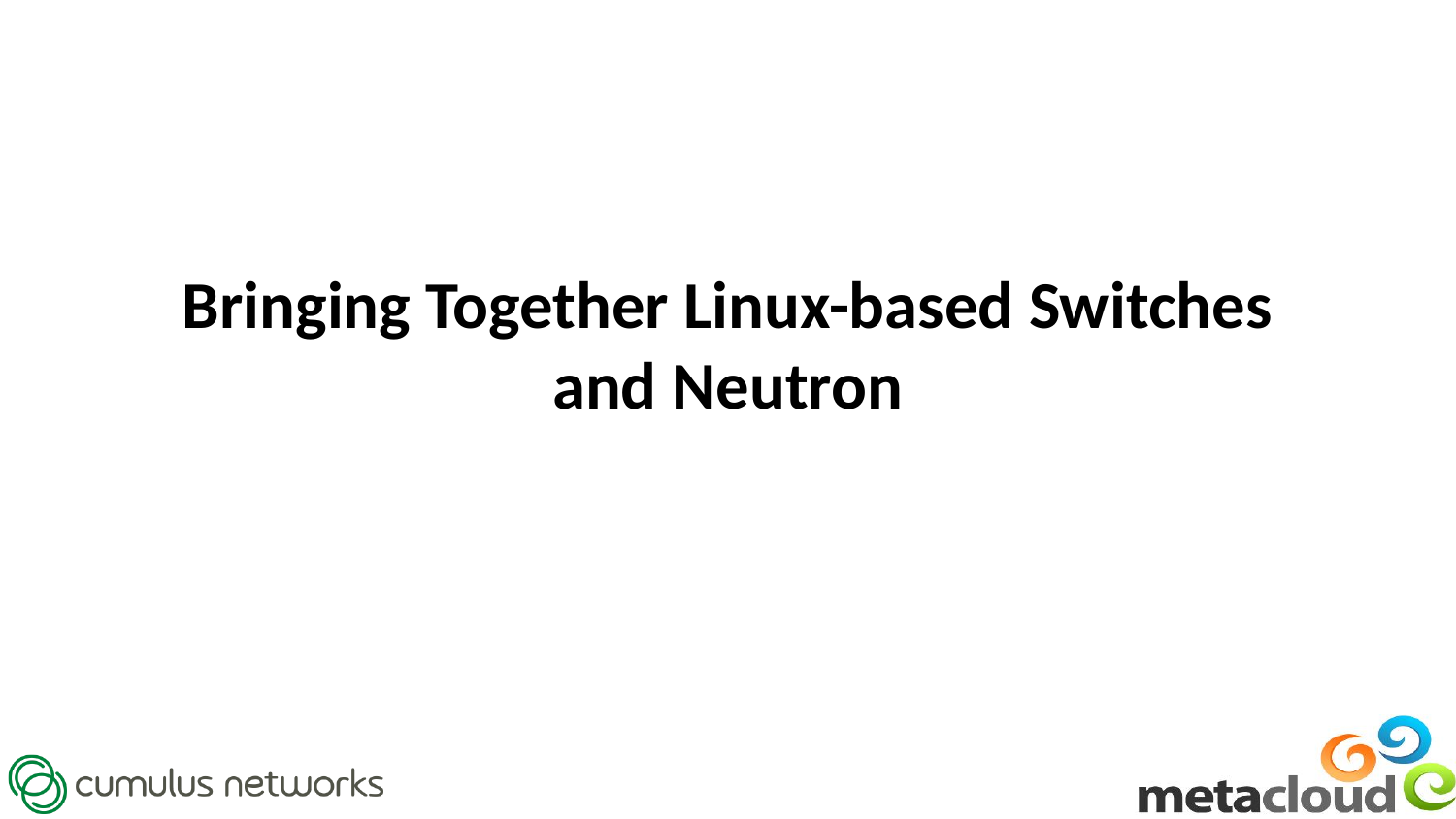

# Bringing Together Linux-based Switches and Neutron